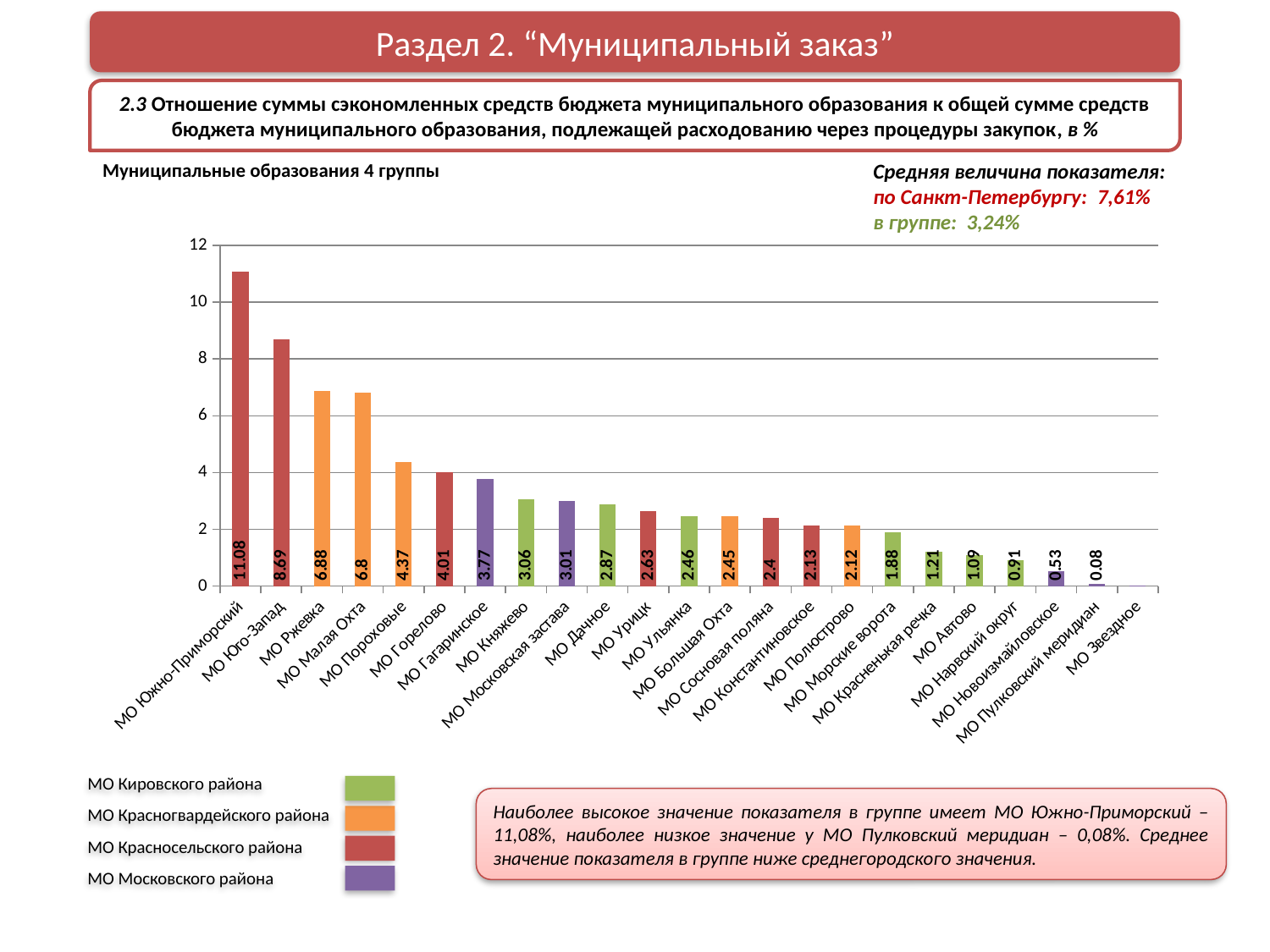

Раздел 2. “Муниципальный заказ”
2.3 Отношение суммы сэкономленных средств бюджета муниципального образования к общей сумме средств бюджета муниципального образования, подлежащей расходованию через процедуры закупок, в %
Муниципальные образования 4 группы
Средняя величина показателя:
по Санкт-Петербургу:  7,61%
в группе:  3,24%

### Chart

| Category |  |
|---|---|
| МО Южно-Приморский | 11.08 |
| МО Юго-Запад | 8.69 |
| МО Ржевка | 6.88 |
| МО Малая Охта | 6.8 |
| МО Пороховые | 4.37 |
| МО Горелово | 4.01 |
| МО Гагаринское | 3.77 |
| МО Княжево | 3.06 |
| МО Московская застава | 3.01 |
| МО Дачное | 2.8699999999999997 |
| МО Урицк | 2.63 |
| МО Ульянка | 2.46 |
| МО Большая Охта | 2.4499999999999997 |
| МО Сосновая поляна | 2.4 |
| МО Константиновское | 2.13 |
| МО Полюстрово | 2.12 |
| МО Морские ворота | 1.8800000000000001 |
| МО Красненькая речка | 1.21 |
| МО Автово | 1.09 |
| МО Нарвский округ | 0.91 |
| МО Новоизмайловское | 0.53 |
| МО Пулковский меридиан | 0.08000000000000002 |
| МО Звездное | 0.020000000000000004 |
МО Кировского района
МО Красногвардейского района
МО Красносельского района
МО Московского района

Наиболее высокое значение показателя в группе имеет МО Южно-Приморский – 11,08%, наиболее низкое значение у МО Пулковский меридиан – 0,08%. Среднее значение показателя в группе ниже среднегородского значения.